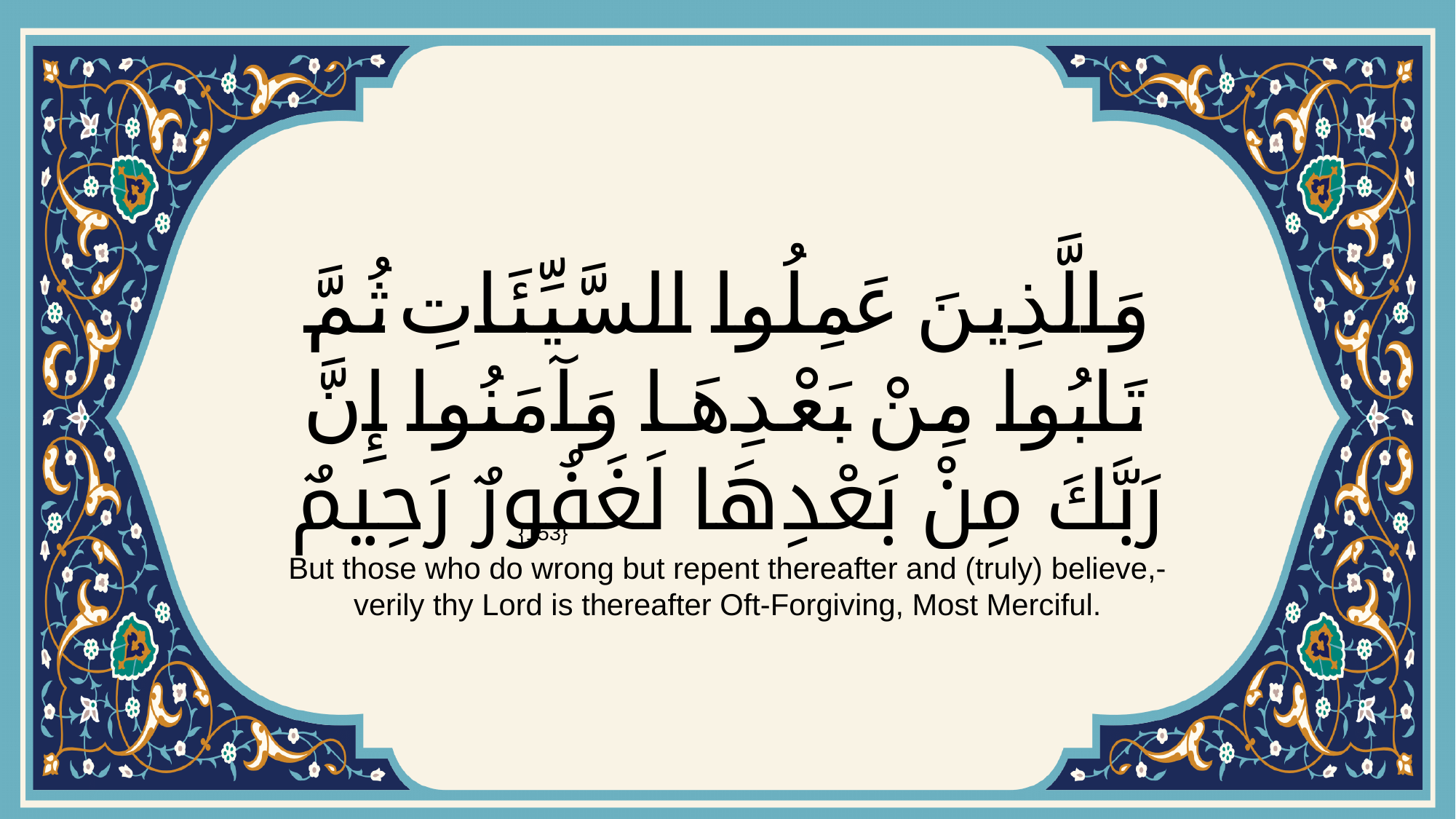

# وَالَّذِينَ عَمِلُوا السَّيِّئَاتِ ثُمَّ تَابُوا مِنْ بَعْدِهَا وَآمَنُوا إِنَّ رَبَّكَ مِنْ بَعْدِهَا لَغَفُورٌ رَحِيمٌ
{153}
But those who do wrong but repent thereafter and (truly) believe,- verily thy Lord is thereafter Oft-Forgiving, Most Merciful.